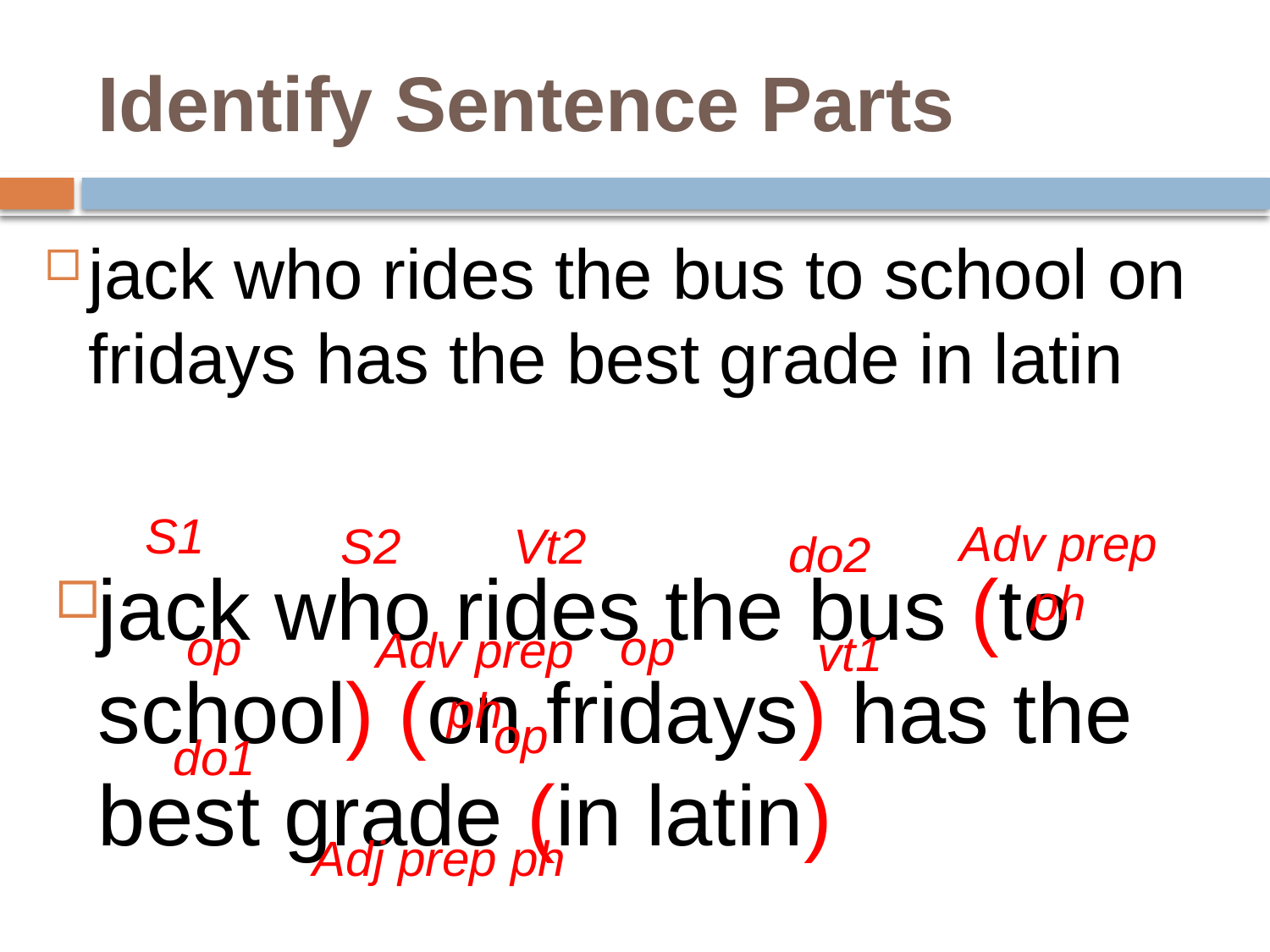

# Identify Sentence Parts
jack who rides the bus to school on fridays has the best grade in latin
S1
Adv prep ph
S2
Vt2
do2
jack who rides the bus (to school) (on fridays) has the best grade (in latin)
op
op
Adv prep ph
vt1
op
do1
Adj prep ph